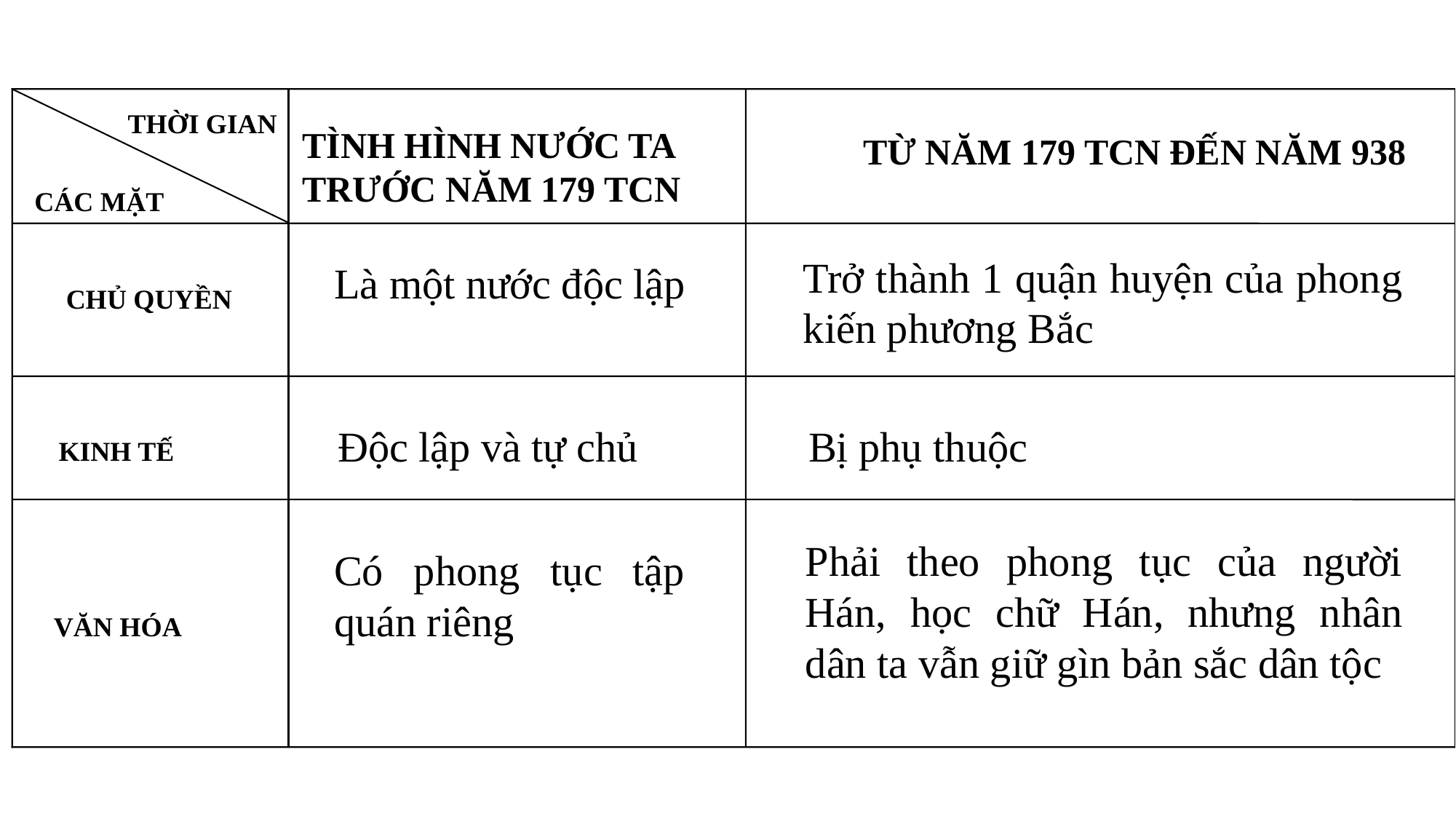

THỜI GIAN
TÌNH HÌNH NƯỚC TA TRƯỚC NĂM 179 TCN
TỪ NĂM 179 TCN ĐẾN NĂM 938
CÁC MẶT
Trở thành 1 quận huyện của phong kiến phương Bắc
Là một nước độc lập
CHỦ QUYỀN
Độc lập và tự chủ
Bị phụ thuộc
KINH TẾ
Phải theo phong tục của người Hán, học chữ Hán, nhưng nhân dân ta vẫn giữ gìn bản sắc dân tộc
Có phong tục tập quán riêng
VĂN HÓA